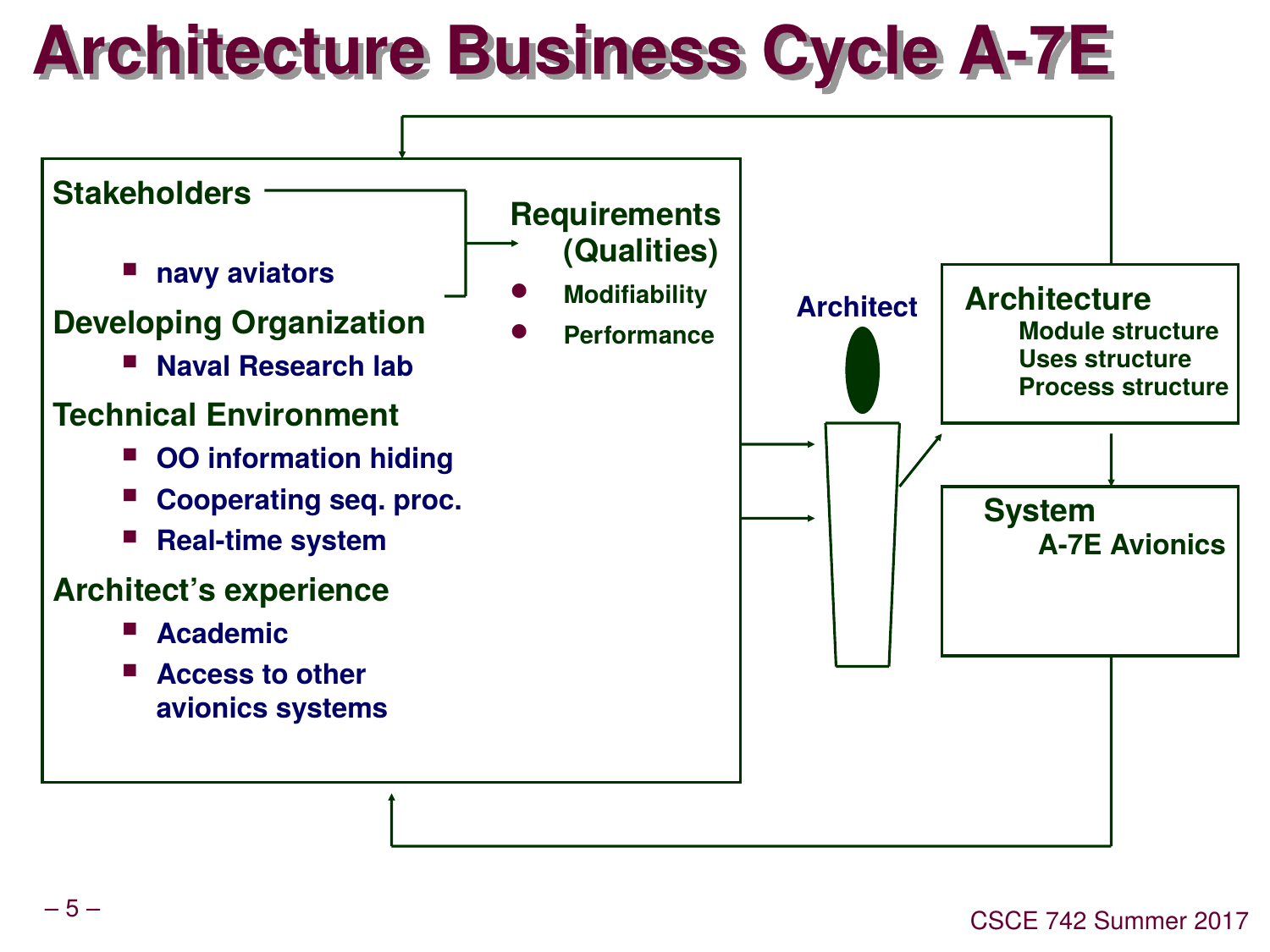

# Architecture Business Cycle A-7E

Stakeholders
navy aviators
Developing Organization
Naval Research lab
Technical Environment
OO information hiding
Cooperating seq. proc.
Real-time system
Architect’s experience
Academic
Access to other avionics systems

Requirements (Qualities)
Modifiability
Performance

Architecture Module structure   Uses structure Process structure

Architect

System               A-7E Avionics